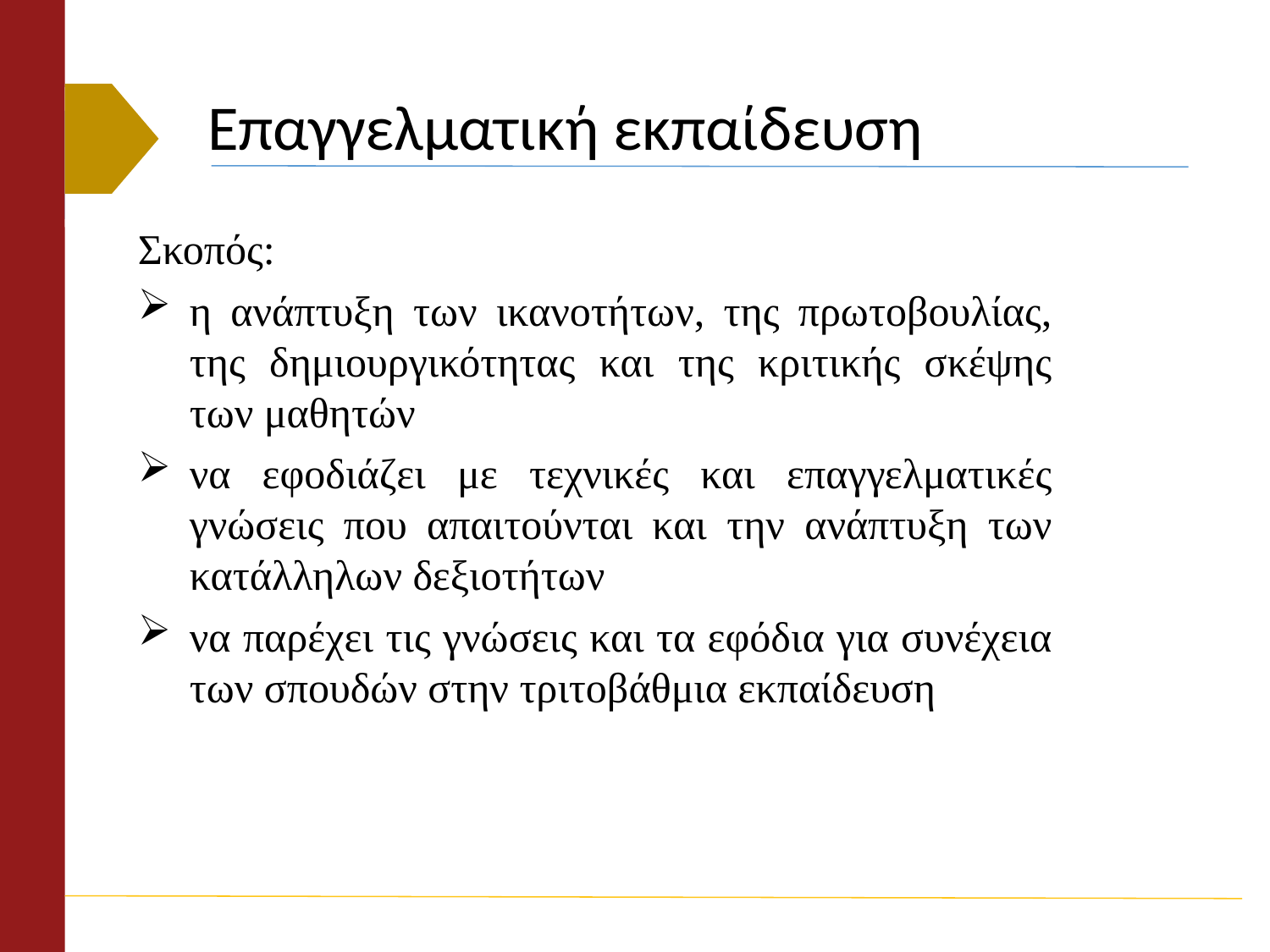

# Επαγγελματική εκπαίδευση
Σκοπός:
η ανάπτυξη των ικανοτήτων, της πρωτοβουλίας, της δημιουργικότητας και της κριτικής σκέψης των μαθητών
να εφοδιάζει με τεχνικές και επαγγελματικές γνώσεις που απαιτούνται και την ανάπτυξη των κατάλληλων δεξιοτήτων
να παρέχει τις γνώσεις και τα εφόδια για συνέχεια των σπουδών στην τριτοβάθμια εκπαίδευση